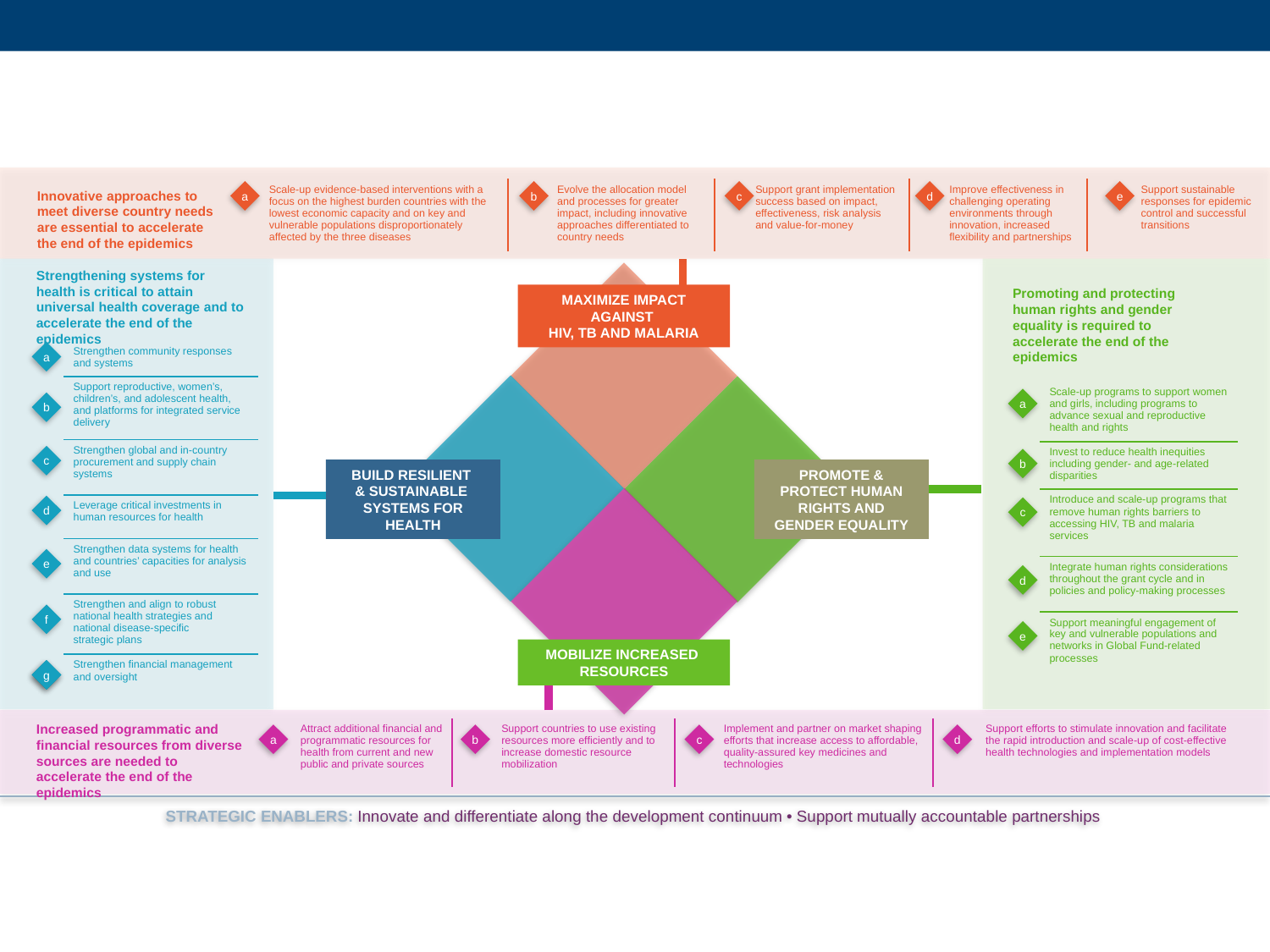

Global Fund Strategy 2017-2022

| Scale-up evidence-based interventions with a focus on the highest burden countries with the lowest economic capacity and on key and vulnerable populations disproportionately affected by the three diseases |  | Evolve the allocation model and processes for greater impact, including innovative approaches differentiated to country needs |  | Support grant implementation success based on impact, effectiveness, risk analysis and value-for-money |  | Improve effectiveness in challenging operating environments through innovation, increased flexibility and partnerships |  | Support sustainable responses for epidemic control and successful transitions |
| --- | --- | --- | --- | --- | --- | --- | --- | --- |
a
b
c
d
e
Innovative approaches to meet diverse country needs are essential to accelerate the end of the epidemics

Strengthening systems for health is critical to attain universal health coverage and to accelerate the end of the epidemics
a
b
c
d
e
f
g
Promoting and protecting human rights and gender equality is required to accelerate the end of the epidemics
MAXIMIZE IMPACT AGAINST
HIV, TB AND MALARIA

| Strengthen community responses and systems |
| --- |
| Support reproductive, women’s, children’s, and adolescent health, and platforms for integrated service delivery |
| Strengthen global and in-country procurement and supply chain systems |
| Leverage critical investments in human resources for health |
| Strengthen data systems for health and countries’ capacities for analysis and use |
| Strengthen and align to robust national health strategies and national disease-specific strategic plans |
| Strengthen financial management and oversight |
| Scale-up programs to support women and girls, including programs to advance sexual and reproductive health and rights |
| --- |
| Invest to reduce health inequities including gender- and age-related disparities |
| Introduce and scale-up programs that remove human rights barriers to accessing HIV, TB and malaria services |
| Integrate human rights considerations throughout the grant cycle and in policies and policy-making processes |
| Support meaningful engagement of key and vulnerable populations and networks in Global Fund-related processes |
a

b
BUILD RESILIENT
& SUSTAINABLE
SYSTEMS FOR HEALTH
PROMOTE & PROTECT HUMAN RIGHTS AND GENDER EQUALITY
c

d
e
MOBILIZE INCREASED
RESOURCES
g

Increased programmatic and financial resources from diverse sources are needed to accelerate the end of the epidemics
| Attract additional financial and programmatic resources for health from current and new public and private sources |  | Support countries to use existing resources more efficiently and to increase domestic resource mobilization |  | Implement and partner on market shaping efforts that increase access to affordable, quality-assured key medicines and technologies |  | Support efforts to stimulate innovation and facilitate the rapid introduction and scale-up of cost-effective health technologies and implementation models |
| --- | --- | --- | --- | --- | --- | --- |
a
b
c
d
STRATEGIC ENABLERS: Innovate and differentiate along the development continuum • Support mutually accountable partnerships